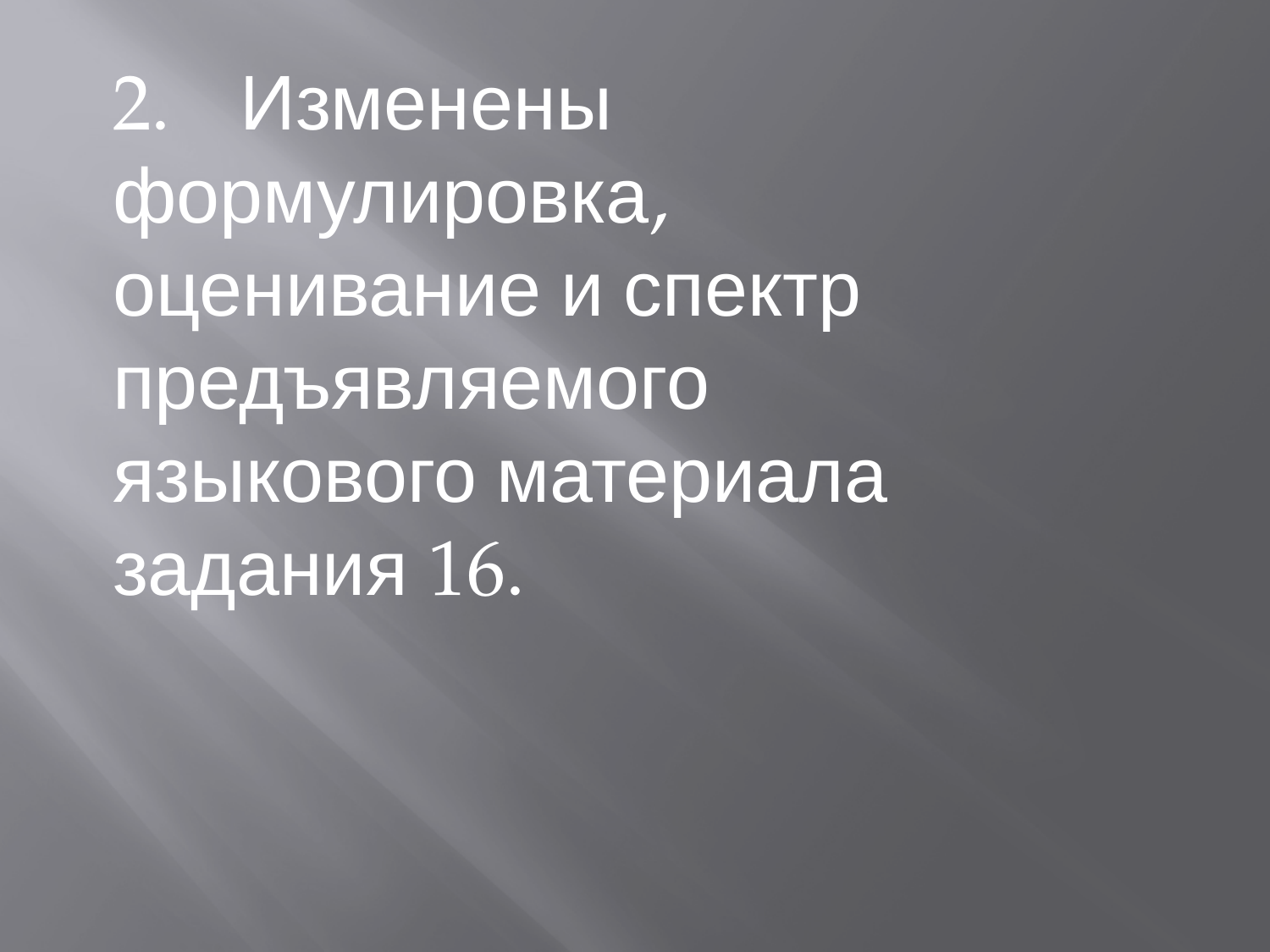

2.	Изменены формулировка, оценивание и спектр предъявляемого языкового материала задания 16.